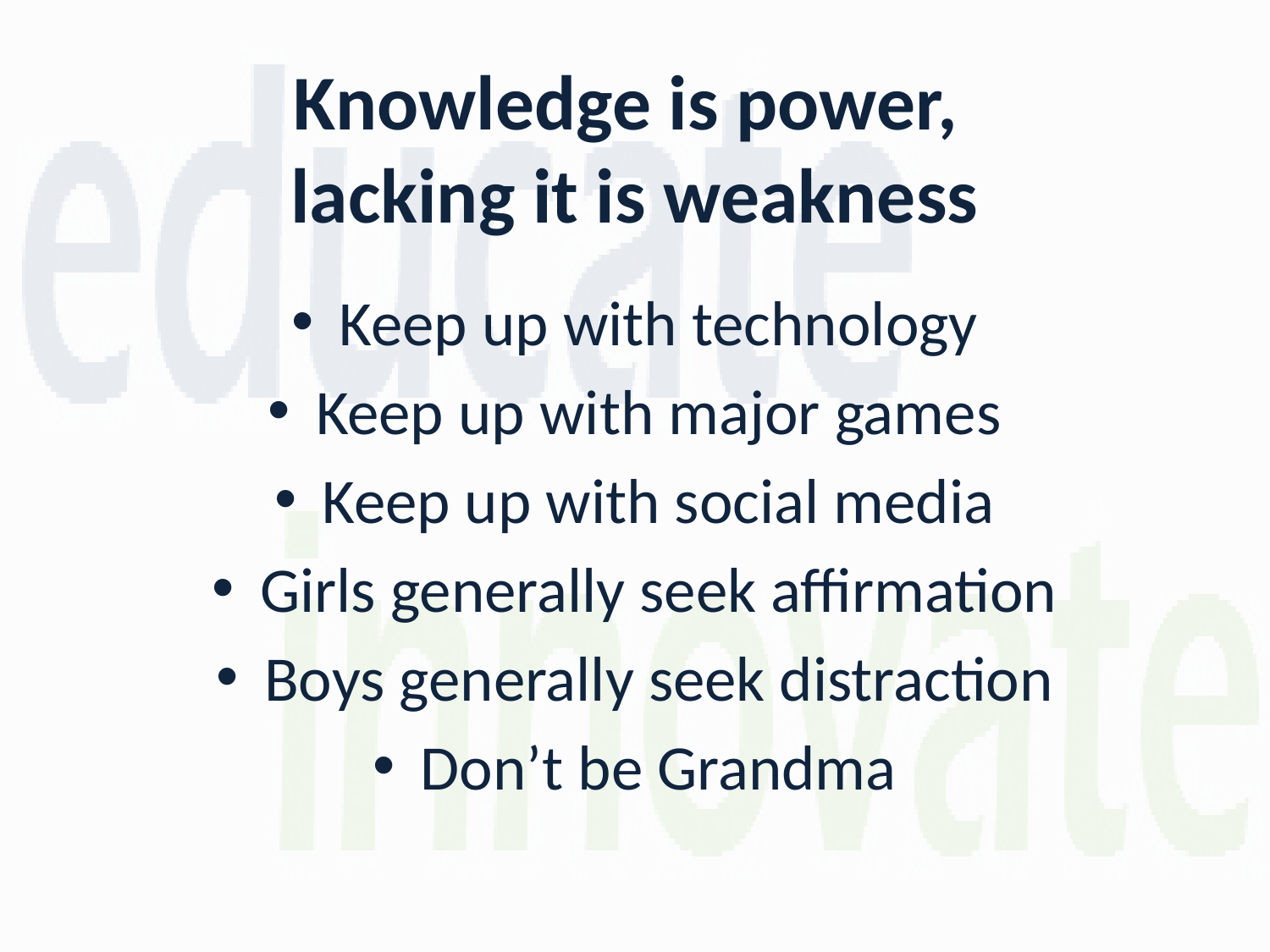

Knowledge is power,
lacking it is weakness
Keep up with technology
Keep up with major games
Keep up with social media
Girls generally seek affirmation
Boys generally seek distraction
Don’t be Grandma